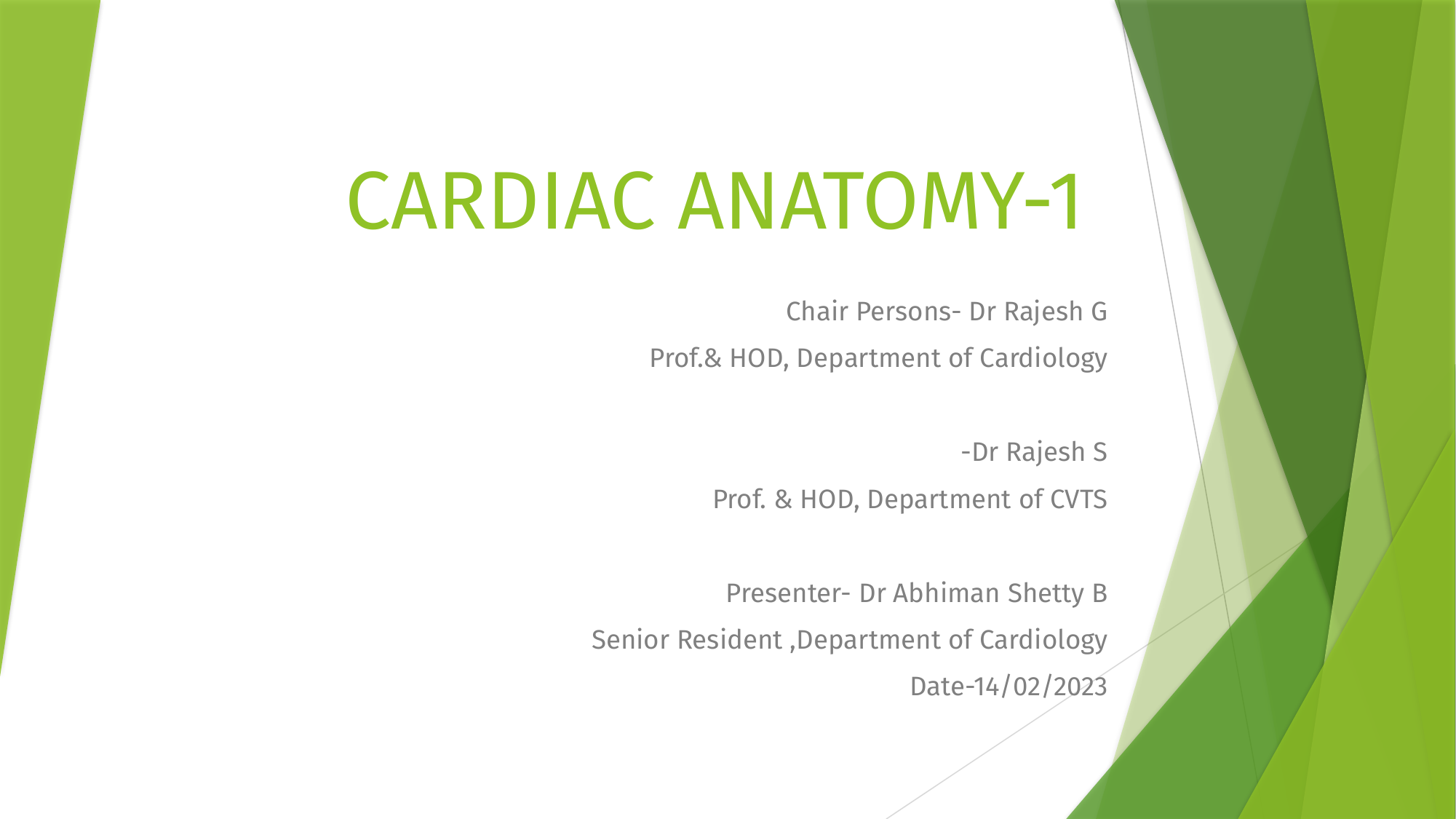

# CARDIAC ANATOMY-1
Chair Persons- Dr Rajesh G
Prof.& HOD, Department of Cardiology

-Dr Rajesh S
Prof. & HOD, Department of CVTS

Presenter- Dr Abhiman Shetty B
Senior Resident ,Department of Cardiology
Date-14/02/2023